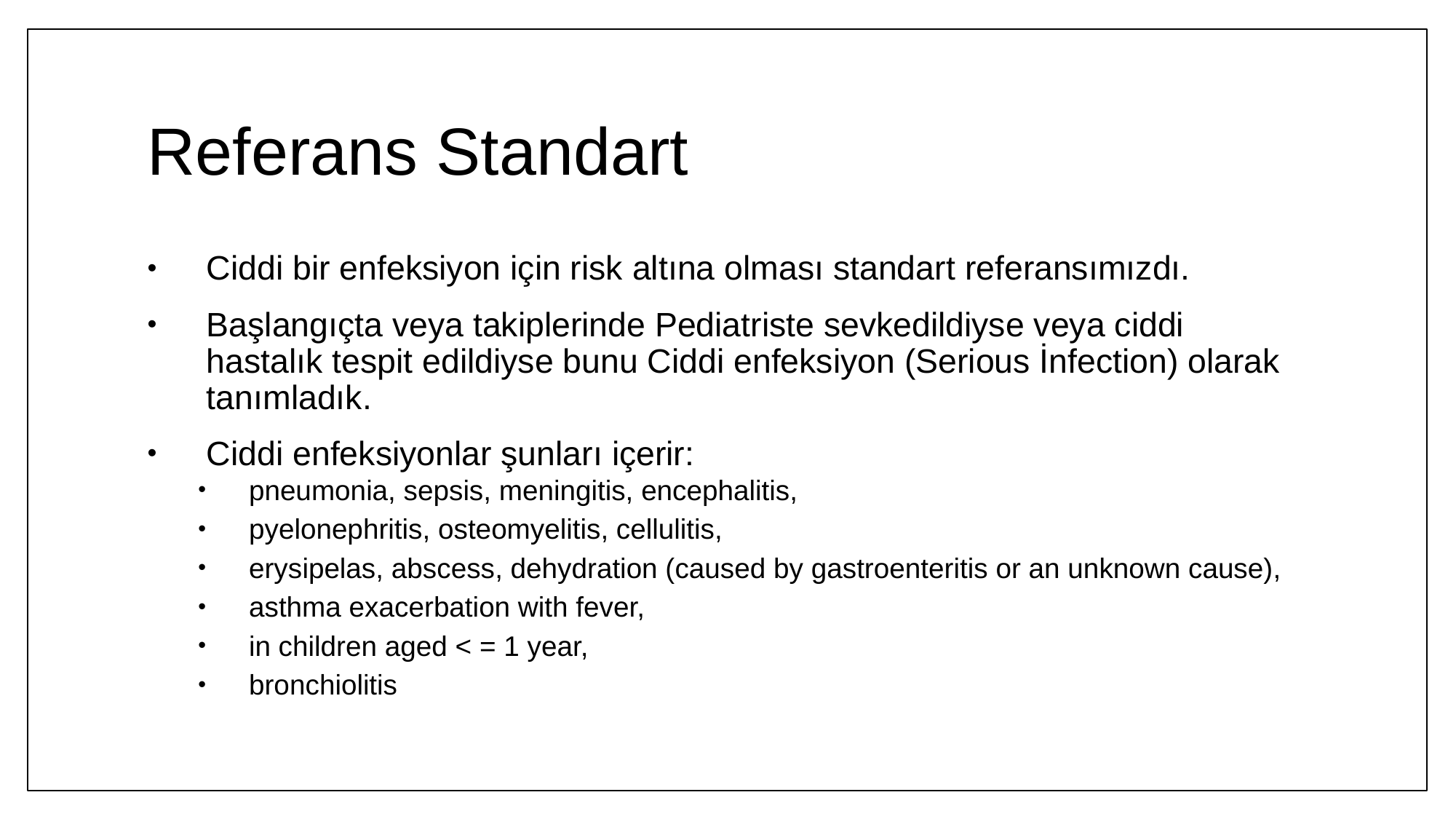

# Referans Standart
Ciddi bir enfeksiyon için risk altına olması standart referansımızdı.
Başlangıçta veya takiplerinde Pediatriste sevkedildiyse veya ciddi hastalık tespit edildiyse bunu Ciddi enfeksiyon (Serious İnfection) olarak tanımladık.
Ciddi enfeksiyonlar şunları içerir:
pneumonia, sepsis, meningitis, encephalitis,
pyelonephritis, osteomyelitis, cellulitis,
erysipelas, abscess, dehydration (caused by gastroenteritis or an unknown cause),
asthma exacerbation with fever,
in children aged < = 1 year,
bronchiolitis